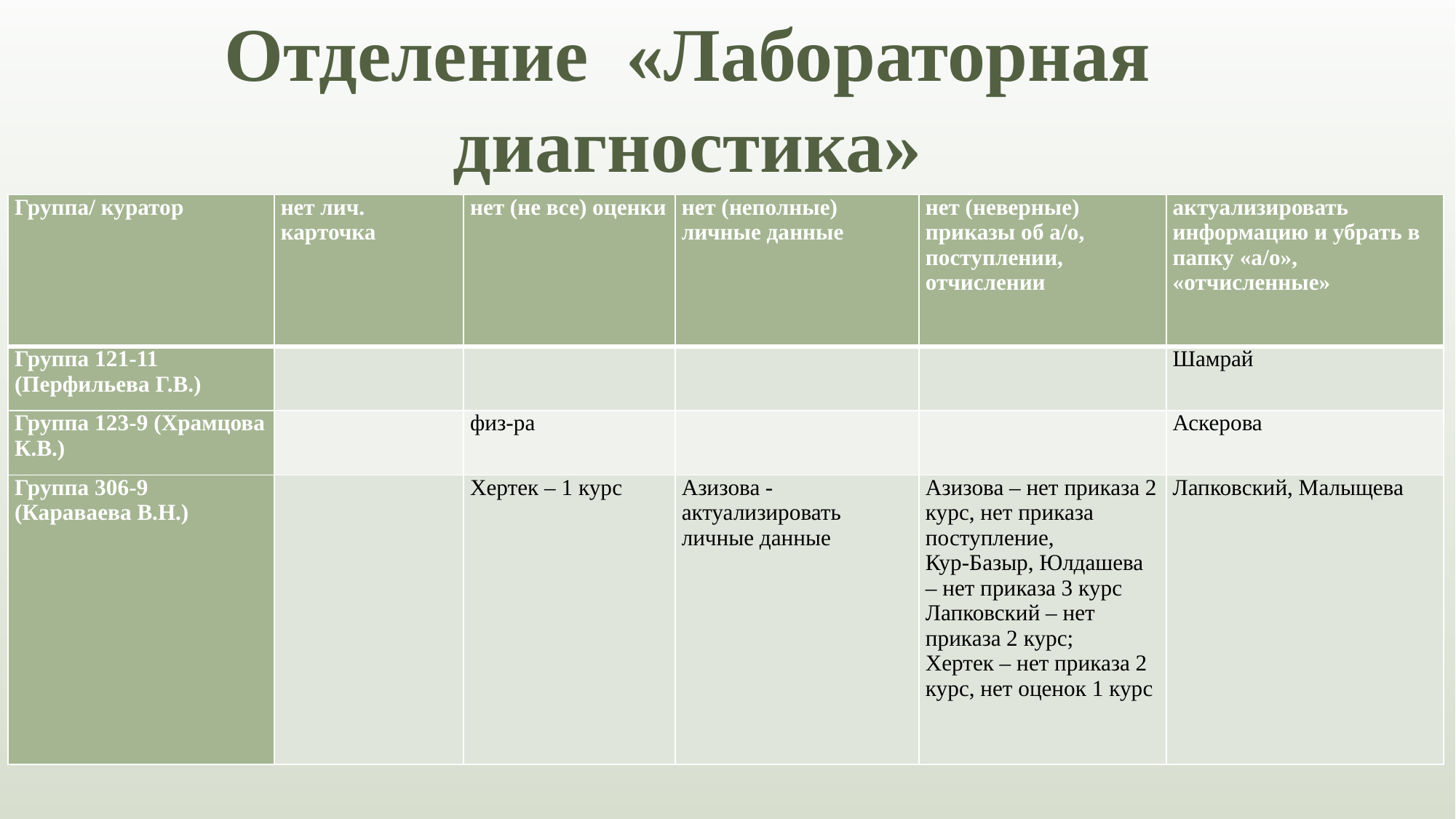

Отделение  «Лабораторная диагностика»
| Группа/ куратор | нет лич. карточка | нет (не все) оценки | нет (неполные) личные данные | нет (неверные) приказы об а/о, поступлении, отчислении | актуализировать информацию и убрать в папку «а/о», «отчисленные» |
| --- | --- | --- | --- | --- | --- |
| Группа 121-11 (Перфильева Г.В.) |  |  |  |  | Шамрай |
| Группа 123-9 (Храмцова К.В.) |  | физ-ра |  |  | Аскерова |
| Группа 306-9 (Караваева В.Н.) |  | Хертек – 1 курс | Азизова - актуализировать личные данные | Азизова – нет приказа 2 курс, нет приказа поступление, Кур-Базыр, Юлдашева – нет приказа 3 курс Лапковский – нет приказа 2 курс; Хертек – нет приказа 2 курс, нет оценок 1 курс | Лапковский, Малыщева |